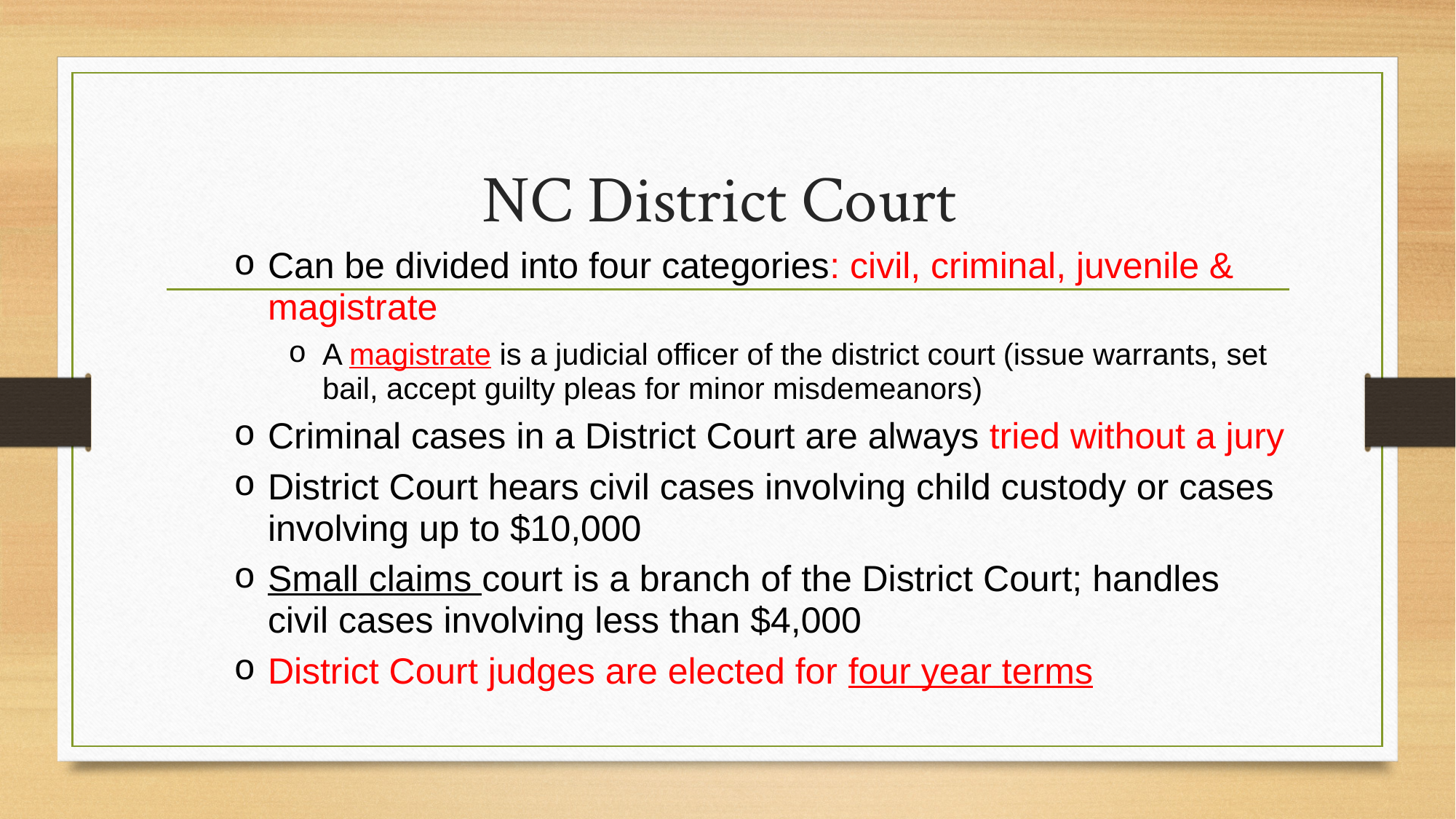

# NC District Court
Can be divided into four categories: civil, criminal, juvenile & magistrate
A magistrate is a judicial officer of the district court (issue warrants, set bail, accept guilty pleas for minor misdemeanors)
Criminal cases in a District Court are always tried without a jury
District Court hears civil cases involving child custody or cases involving up to $10,000
Small claims court is a branch of the District Court; handles civil cases involving less than $4,000
District Court judges are elected for four year terms